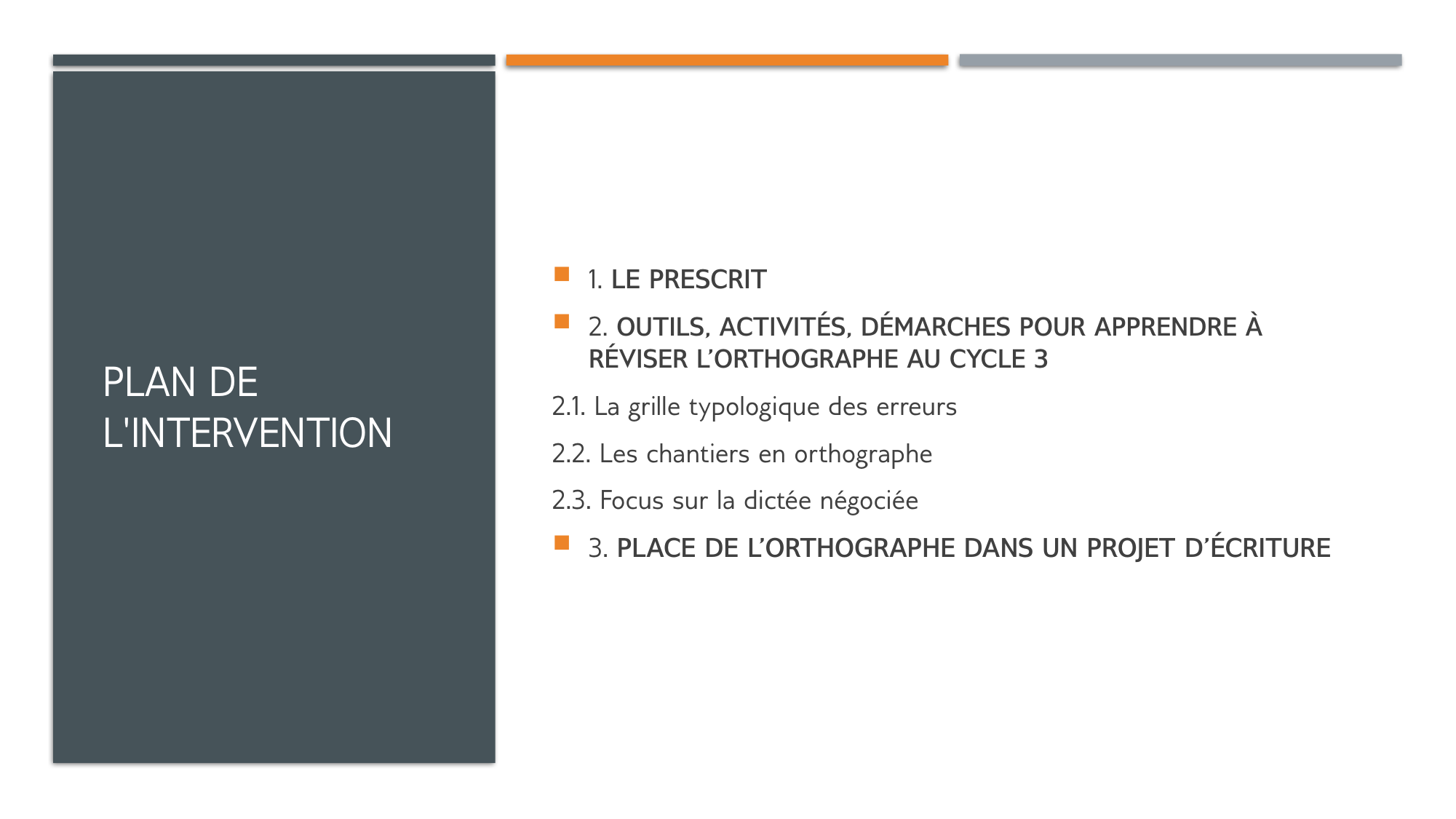

# PLAN DE L'Intervention
1. LE PRESCRIT
2. OUTILS, ACTIVITÉS, DÉMARCHES POUR APPRENDRE À RÉVISER L’ORTHOGRAPHE AU CYCLE 3
2.1. La grille typologique des erreurs
2.2. Les chantiers en orthographe
2.3. Focus sur la dictée négociée
3. PLACE DE L’ORTHOGRAPHE DANS UN PROJET D’ÉCRITURE